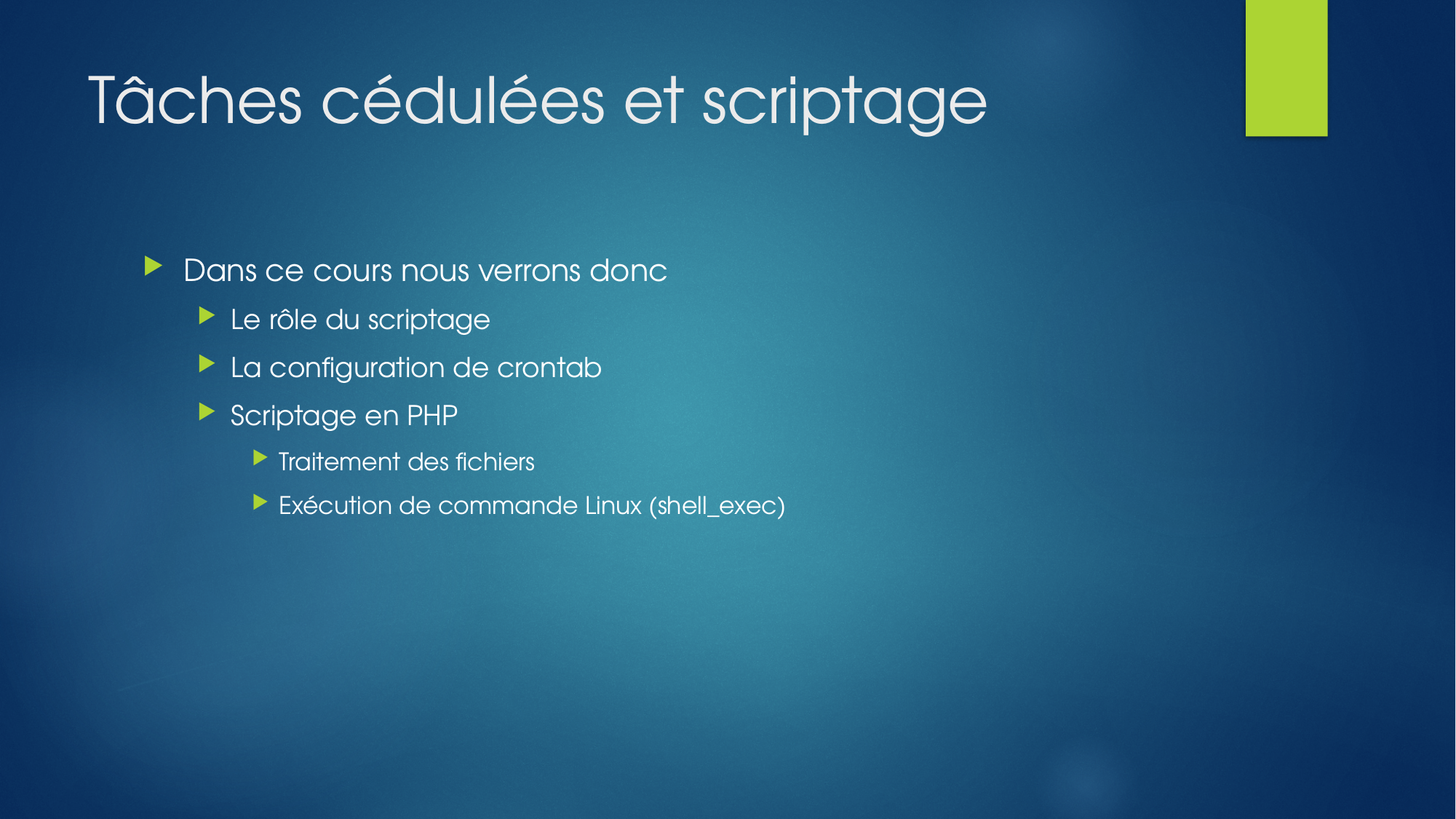

# Tâches cédulées et scriptage
Dans ce cours nous verrons donc
Le rôle du scriptage
La configuration de crontab
Scriptage en PHP
Traitement des fichiers
Exécution de commande Linux (shell_exec)